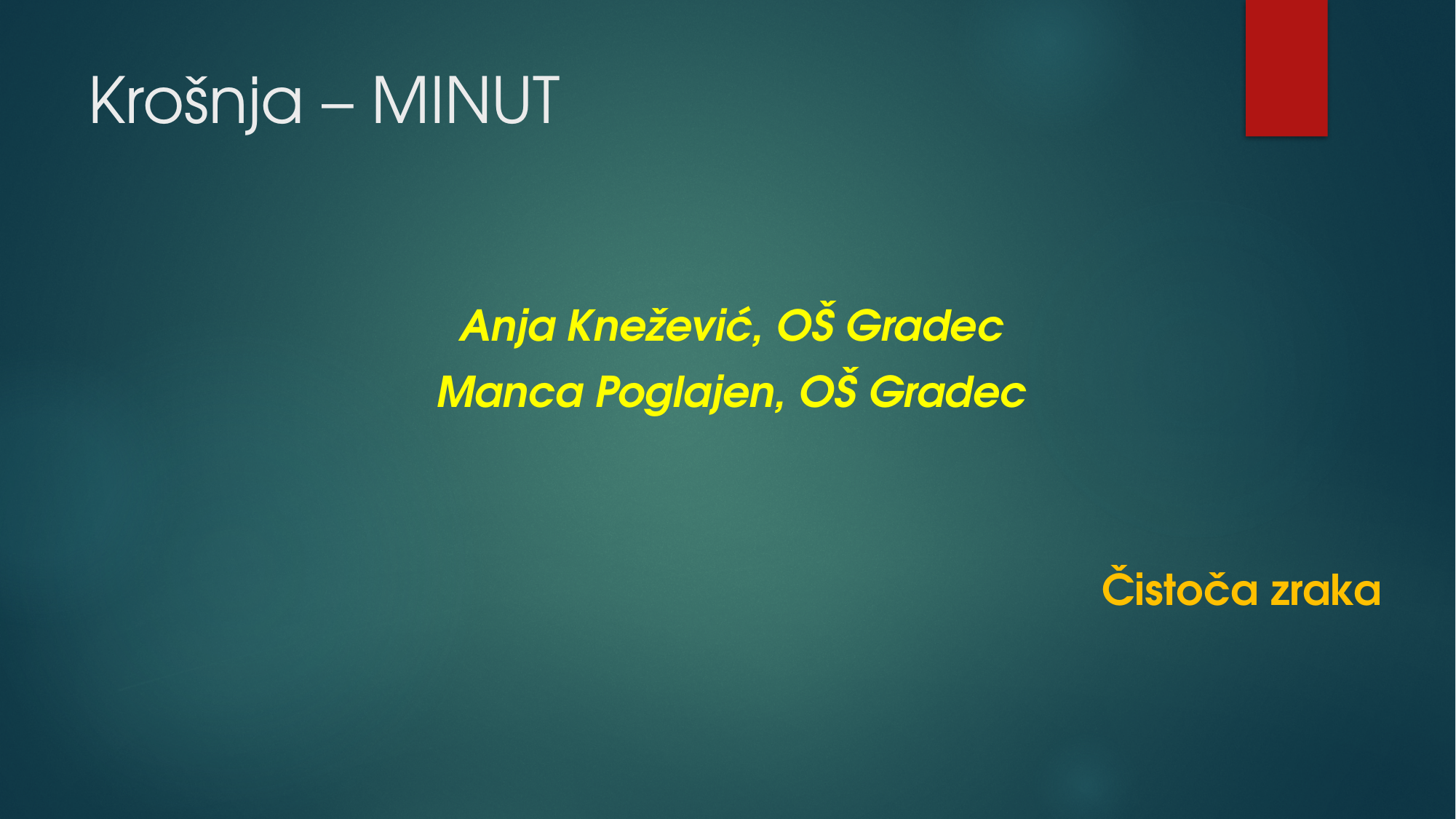

# Krošnja – MINUT

Anja Knežević, OŠ Gradec
Manca Poglajen, OŠ Gradec

Čistoča zraka